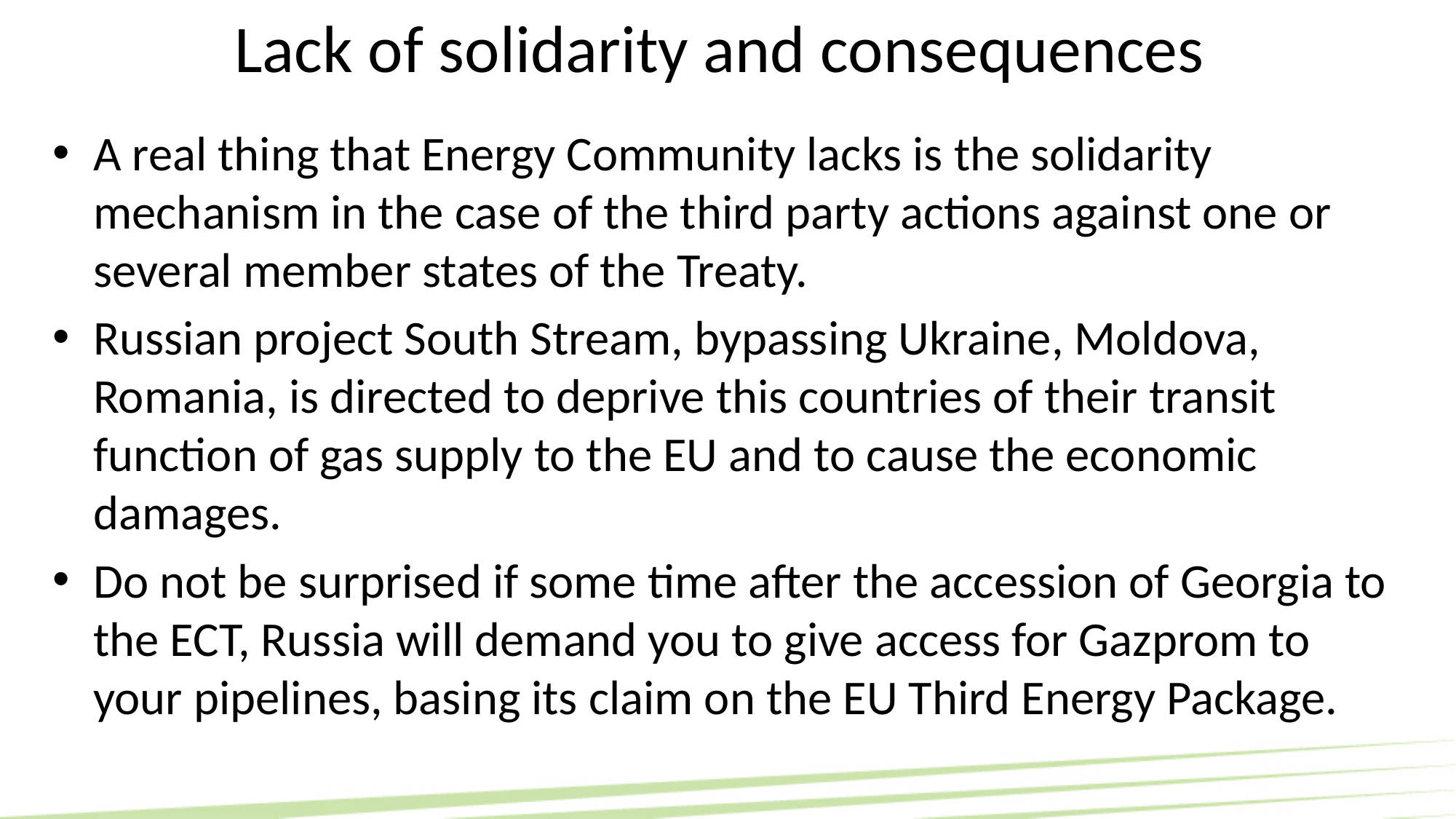

# Lack of solidarity and consequences
A real thing that Energy Community lacks is the solidarity mechanism in the case of the third party actions against one or several member states of the Treaty.
Russian project South Stream, bypassing Ukraine, Moldova, Romania, is directed to deprive this countries of their transit function of gas supply to the EU and to cause the economic damages.
Do not be surprised if some time after the accession of Georgia to the ECT, Russia will demand you to give access for Gazprom to your pipelines, basing its claim on the EU Third Energy Package.